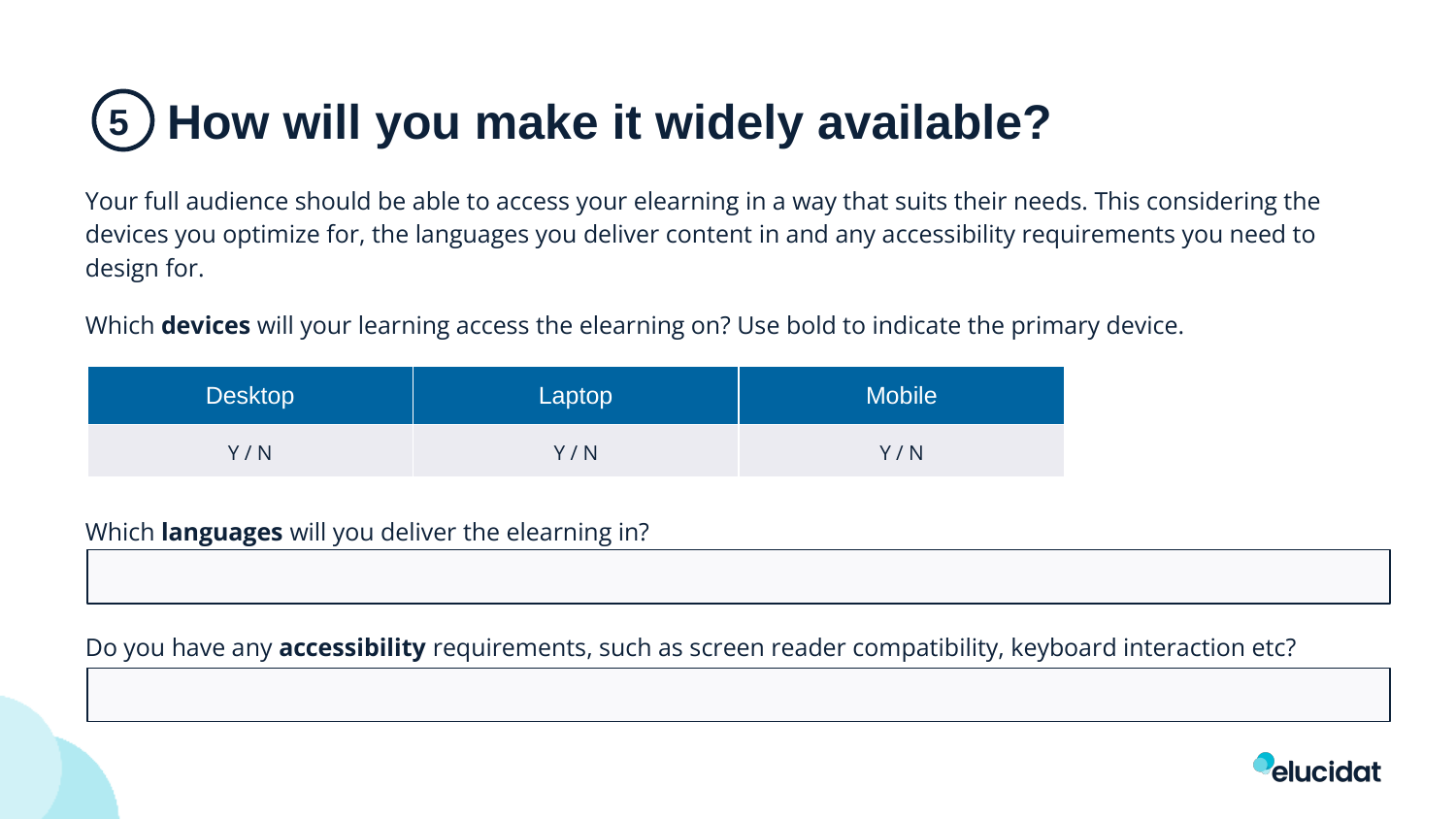

How will you make it widely available?
5

Your full audience should be able to access your elearning in a way that suits their needs. This considering the devices you optimize for, the languages you deliver content in and any accessibility requirements you need to design for.
Which devices will your learning access the elearning on? Use bold to indicate the primary device.

Which languages will you deliver the elearning in?

Do you have any accessibility requirements, such as screen reader compatibility, keyboard interaction etc?
| Desktop | Laptop | Mobile |
| --- | --- | --- |
| Y / N | Y / N | Y / N |